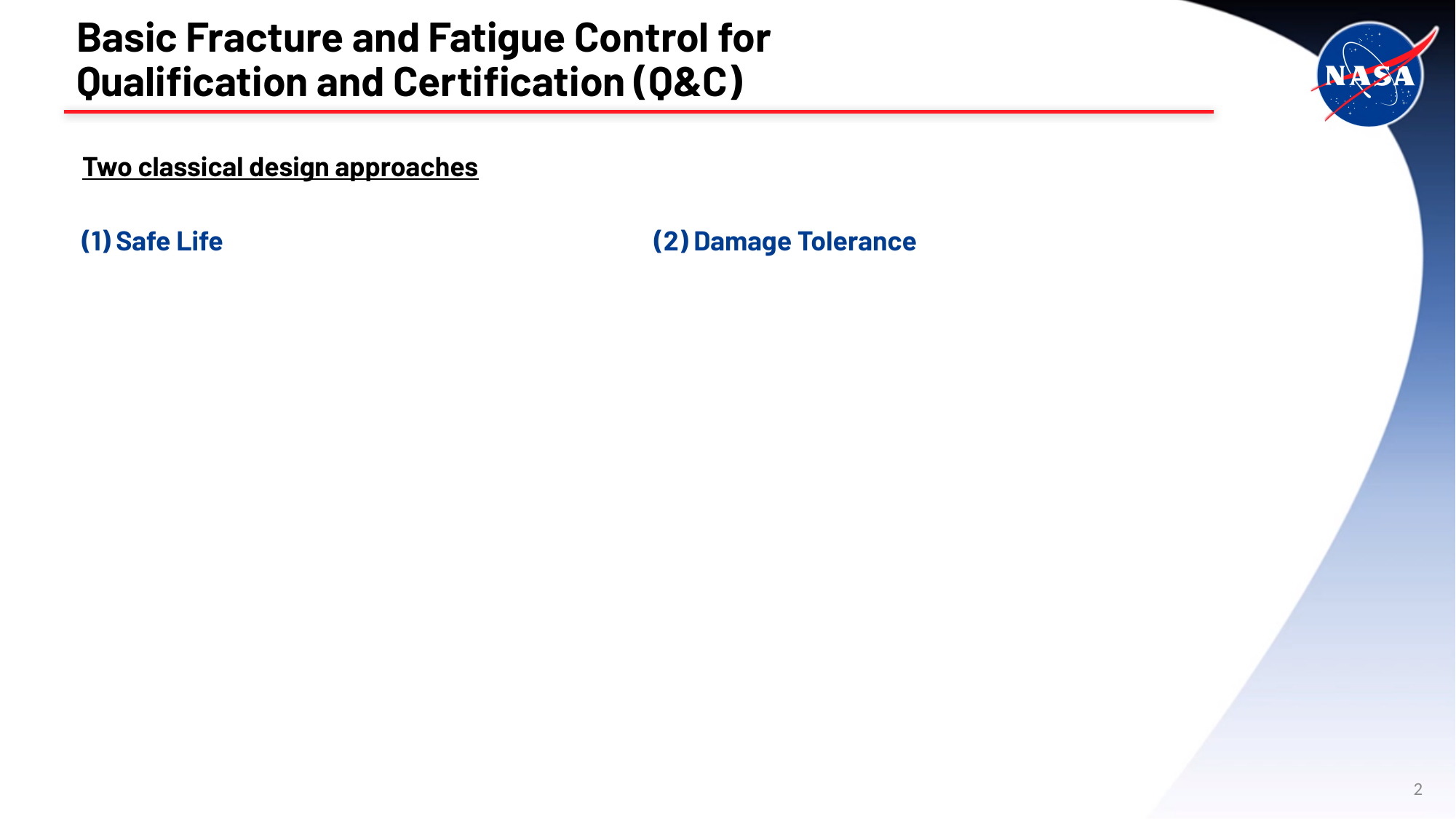

# Basic Fracture and Fatigue Control for Qualification and Certification (Q&C)
Two classical design approaches
(1) Safe Life
(2) Damage Tolerance
2